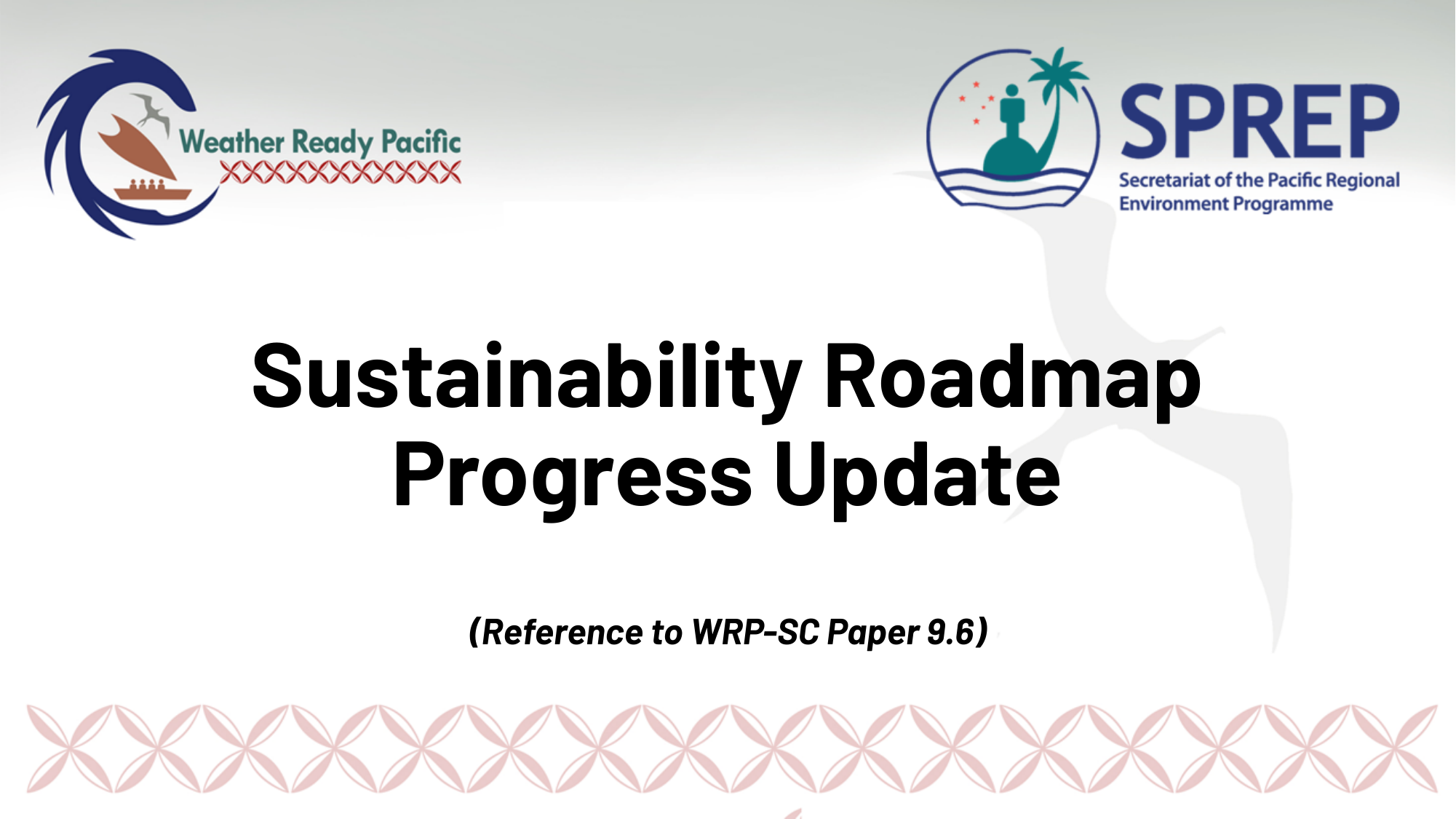

# Sustainability Roadmap Progress Update
(Reference to WRP-SC Paper 9.6)